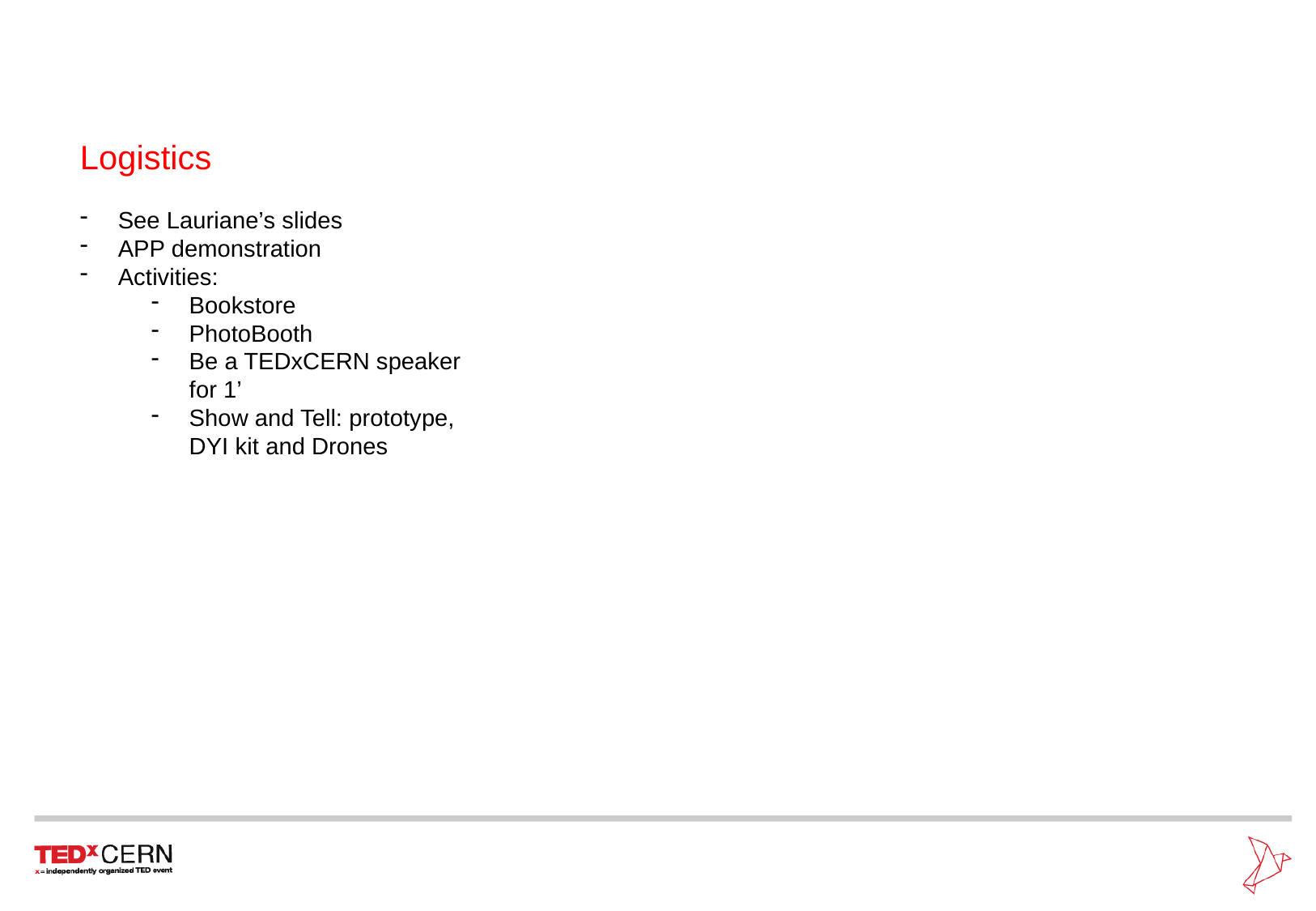

# Logistics

See Lauriane’s slides
APP demonstration
Activities:
Bookstore
PhotoBooth
Be a TEDxCERN speaker for 1’
Show and Tell: prototype, DYI kit and Drones